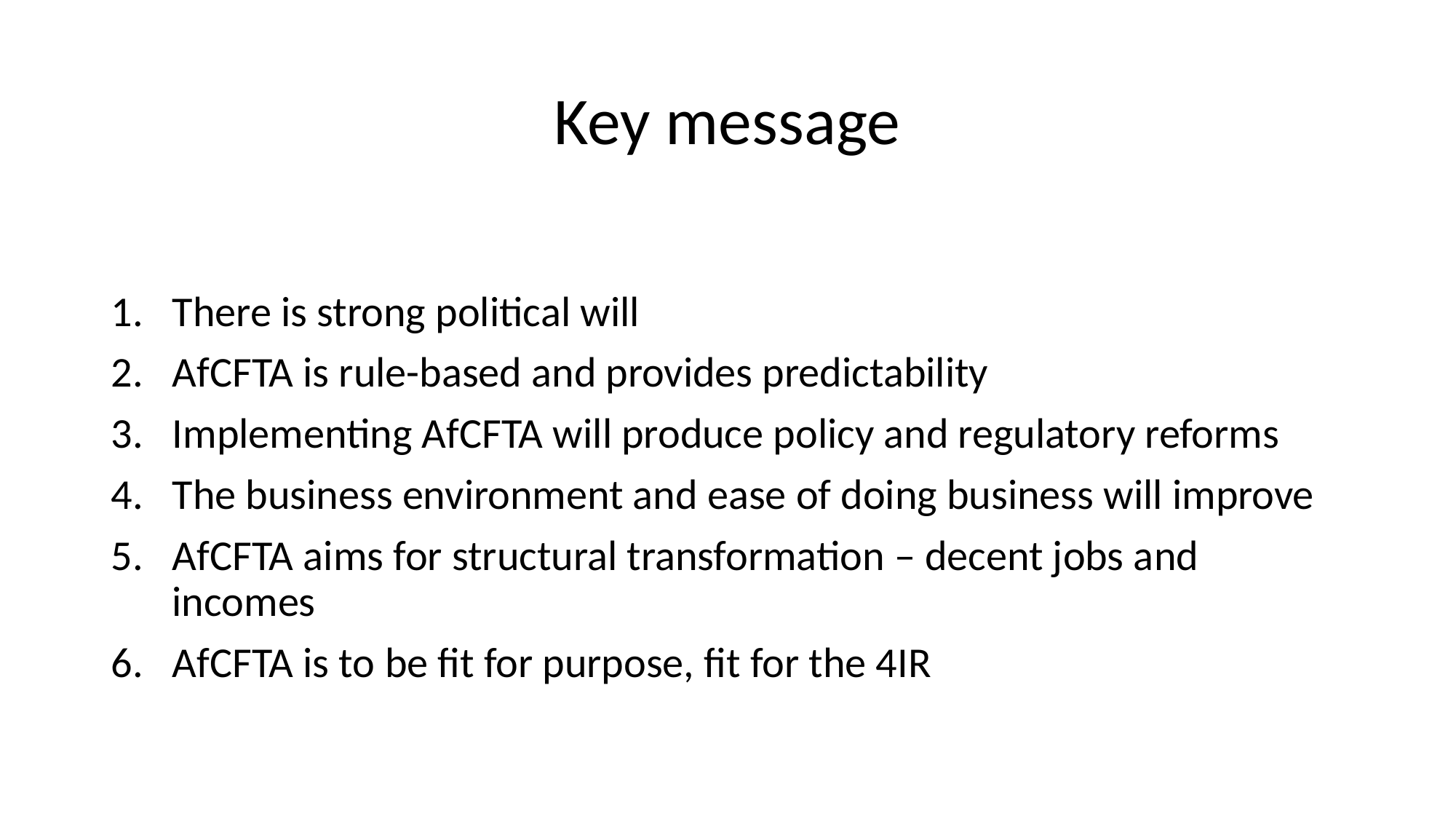

# Key message

There is strong political will
AfCFTA is rule-based and provides predictability
Implementing AfCFTA will produce policy and regulatory reforms
The business environment and ease of doing business will improve
AfCFTA aims for structural transformation – decent jobs and incomes
AfCFTA is to be fit for purpose, fit for the 4IR